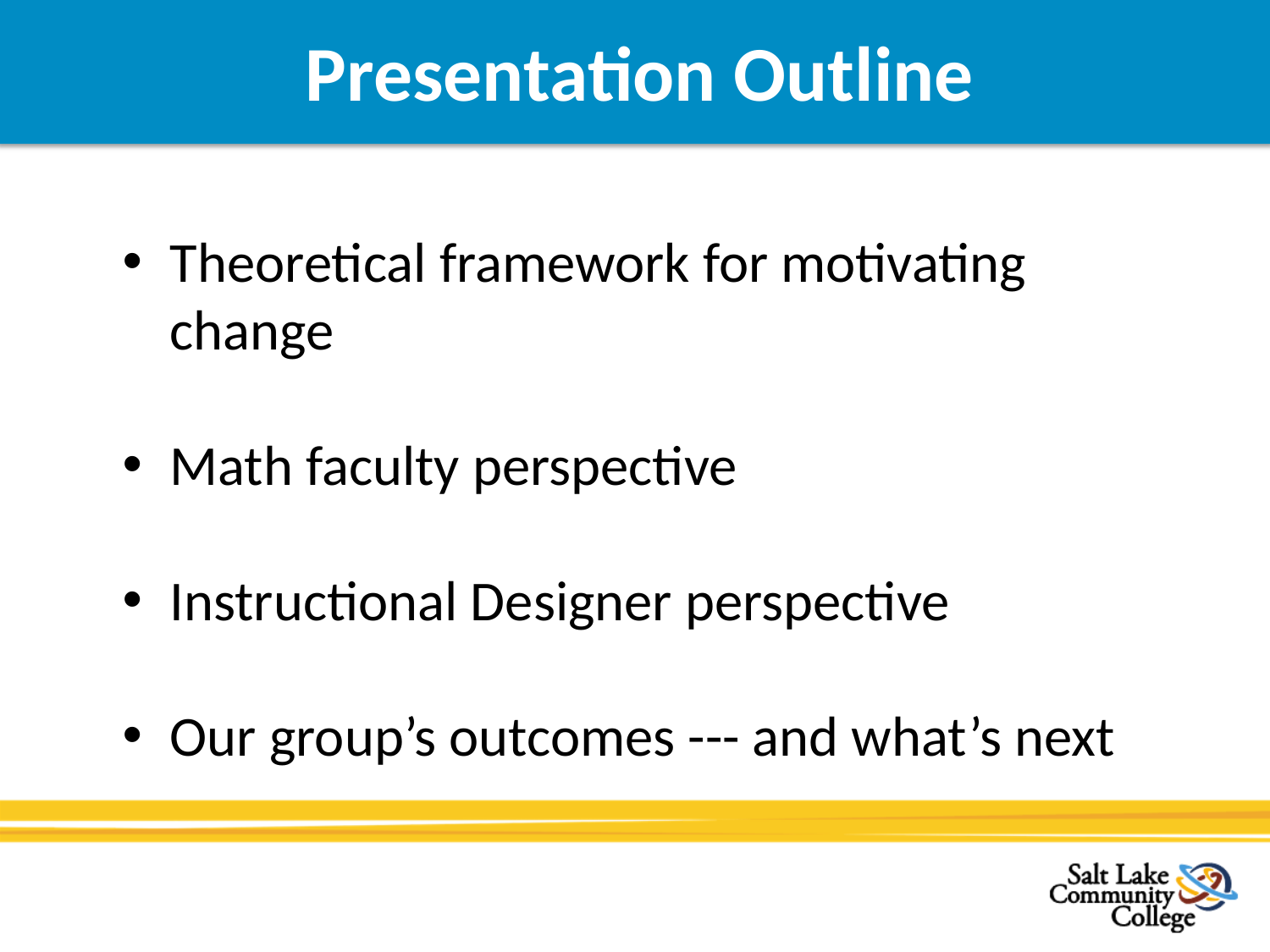

# Presentation Outline

Theoretical framework for motivating change

Math faculty perspective
Instructional Designer perspective
Our group’s outcomes --- and what’s next